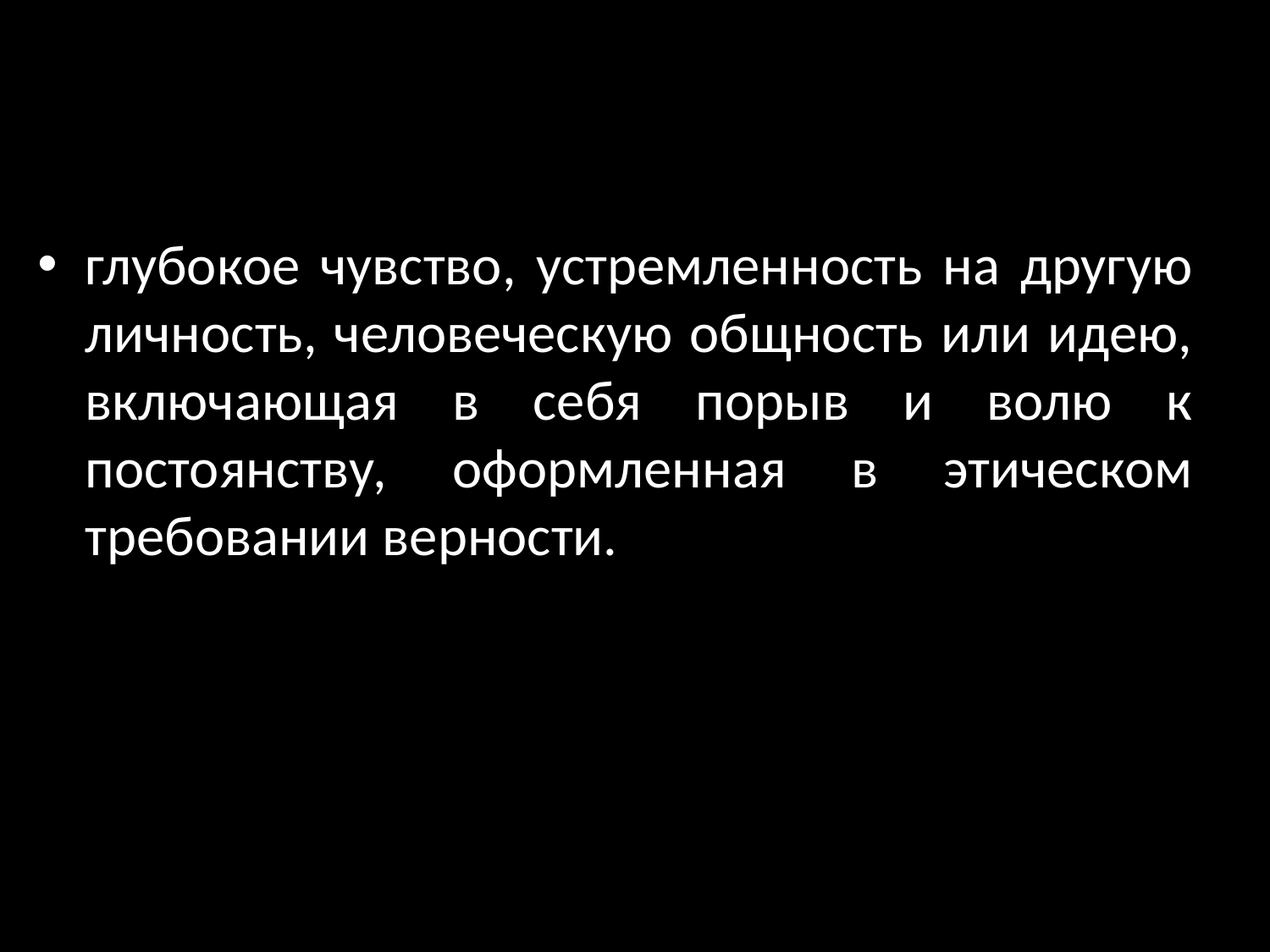

глубокое чувство, устремленность на другую личность, человеческую общность или идею, включающая в себя порыв и волю к постоянству, оформленная в этическом требовании верности.